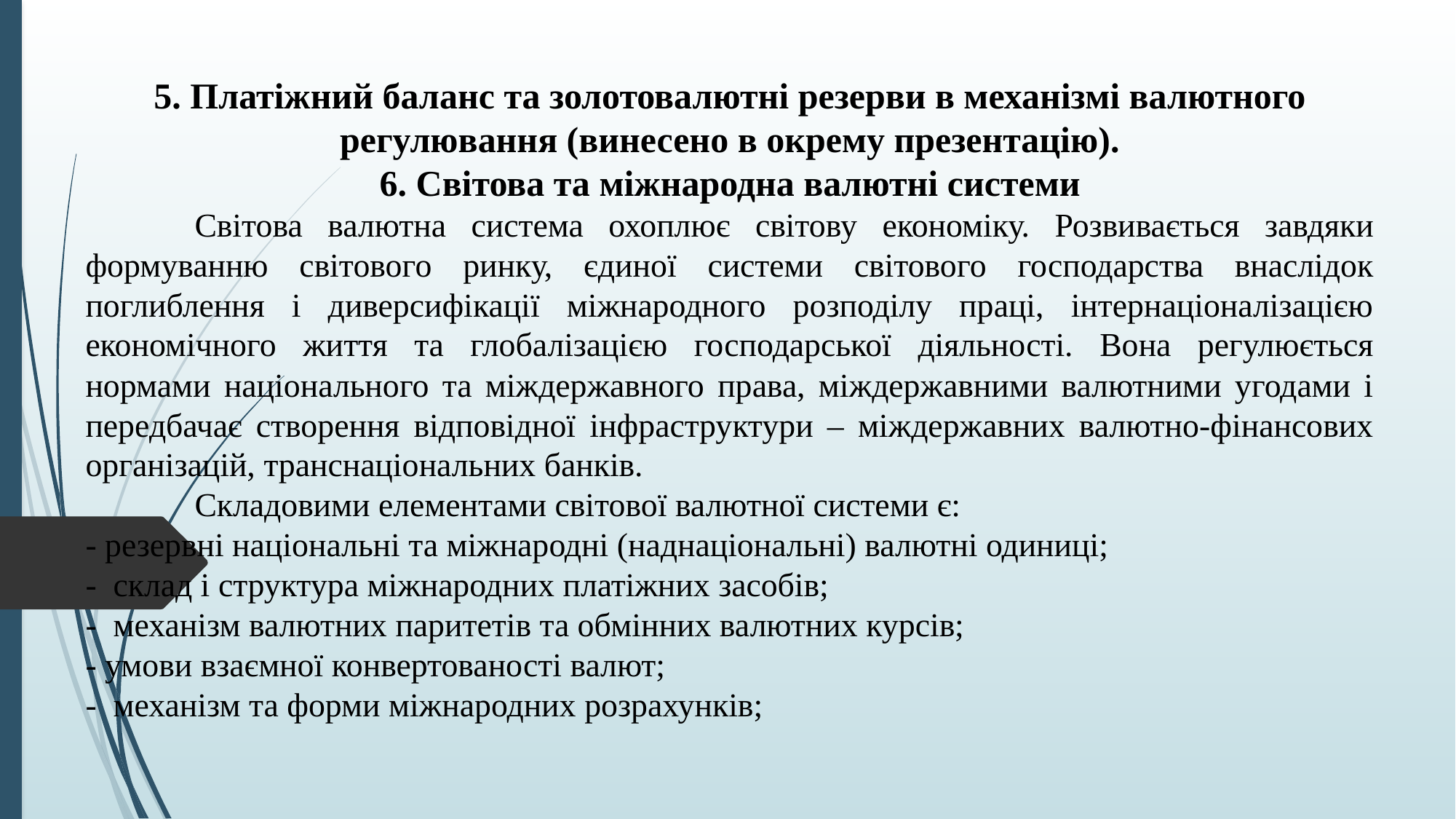

5. Платіжний баланс та золотовалютні резерви в механізмі валютного регулювання (винесено в окрему презентацію).
6. Світова та міжнародна валютні системи
	Світова валютна система охоплює світову економіку. Розвивається завдяки формуванню світового ринку, єдиної системи світового господарства внаслідок поглиблення і диверсифікації міжнародного розподілу праці, інтернаціоналізацією економічного життя та глобалізацією господарської діяльності. Вона регулюється нормами національного та міждержавного права, міждержавними валютними угодами і передбачає створення відповідної інфраструктури – міждержавних валютно-фінансових організацій, транснаціональних банків.
	Складовими елементами світової валютної системи є:
- резервні національні та міжнародні (наднаціональні) валютні одиниці;
-  склад і структура міжнародних платіжних засобів;
-  механізм валютних паритетів та обмінних валютних курсів;
- умови взаємної конвертованості валют;
-  механізм та форми міжнародних розрахунків;